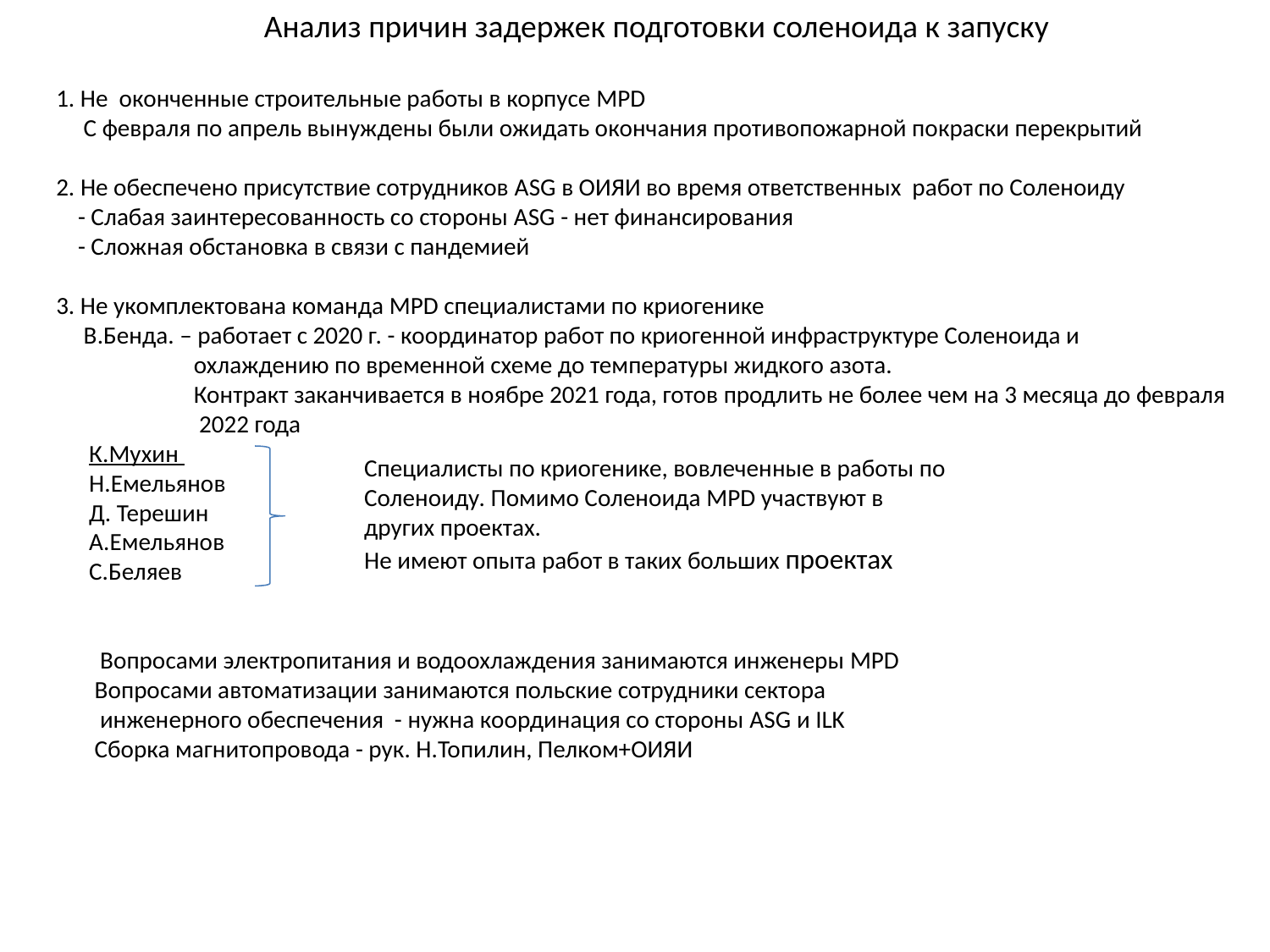

Анализ причин задержек подготовки соленоида к запуску

1. Не  оконченные строительные работы в корпусе MPD
     С февраля по апрель вынуждены были ожидать окончания противопожарной покраски перекрытий

2. Не обеспечено присутствие сотрудников ASG в ОИЯИ во время ответственных  работ по Соленоиду
    - Слабая заинтересованность со стороны ASG - нет финансирования
    - Сложная обстановка в связи с пандемией

3. Не укомплектована команда MPD специалистами по криогенике
     В.Бенда. – работает с 2020 г. - координатор работ по криогенной инфраструктуре Соленоида и
                         охлаждению по временной схеме до температуры жидкого азота.
                         Контракт заканчивается в ноябре 2021 года, готов продлить не более чем на 3 месяца до февраля
                          2022 года
      К.Мухин
      Н.Емельянов
      Д. Терешин
      А.Емельянов
      С.Беляев

        Вопросами электропитания и водоохлаждения занимаются инженеры MPD
       Вопросами автоматизации занимаются польские сотрудники сектора
        инженерного обеспечения  - нужна координация со стороны ASG и ILK
       Сборка магнитопровода - рук. Н.Топилин, Пелком+ОИЯИ

Специалисты по криогенике, вовлеченные в работы по Соленоиду. Помимо Соленоида MPD участвуют в других проектах.
Не имеют опыта работ в таких больших проектах